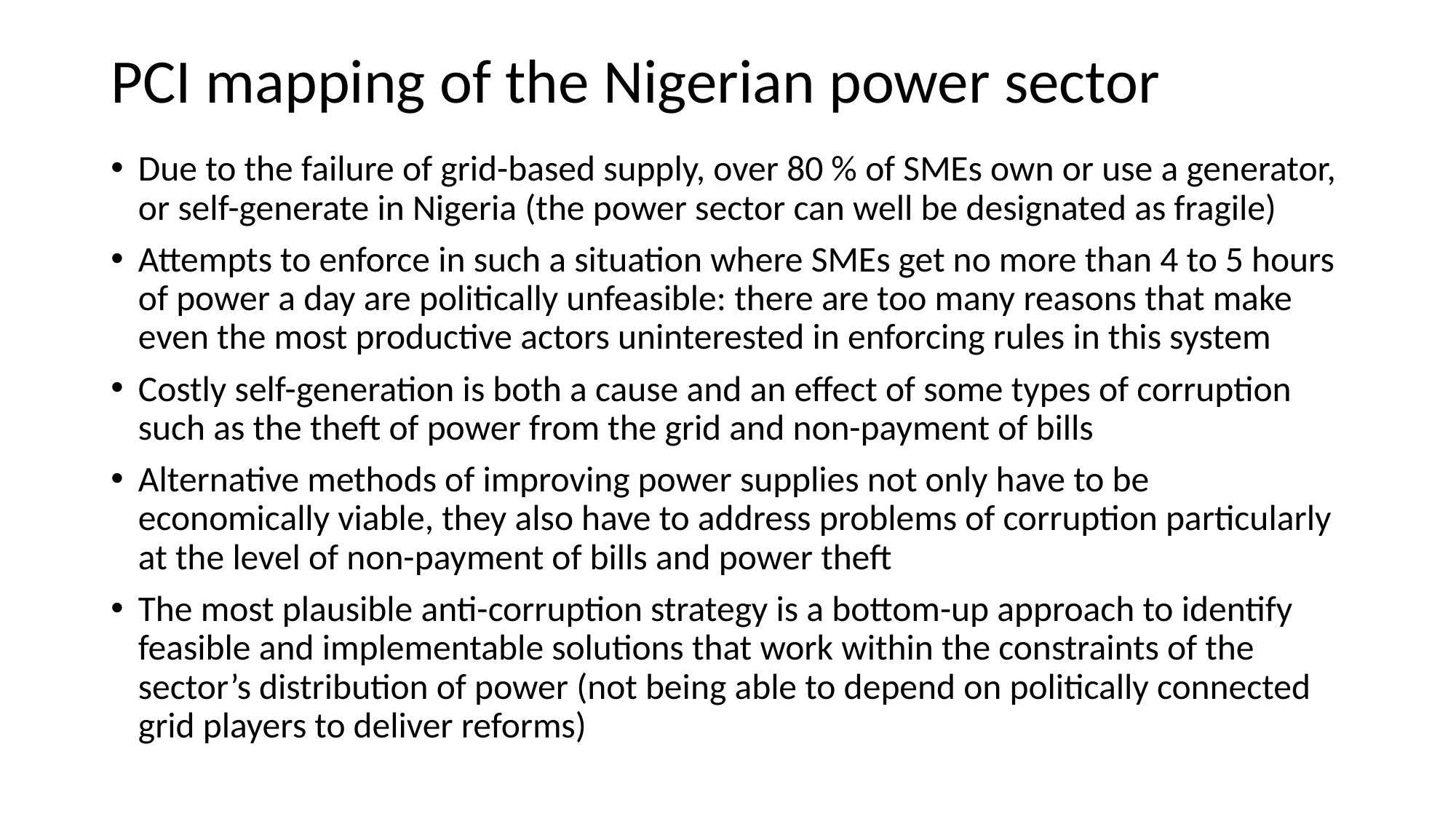

# PCI mapping of the Nigerian power sector
Due to the failure of grid-based supply, over 80 % of SMEs own or use a generator, or self-generate in Nigeria (the power sector can well be designated as fragile)
Attempts to enforce in such a situation where SMEs get no more than 4 to 5 hours of power a day are politically unfeasible: there are too many reasons that make even the most productive actors uninterested in enforcing rules in this system
Costly self-generation is both a cause and an effect of some types of corruption such as the theft of power from the grid and non-payment of bills
Alternative methods of improving power supplies not only have to be economically viable, they also have to address problems of corruption particularly at the level of non-payment of bills and power theft
The most plausible anti-corruption strategy is a bottom-up approach to identify feasible and implementable solutions that work within the constraints of the sector’s distribution of power (not being able to depend on politically connected grid players to deliver reforms)